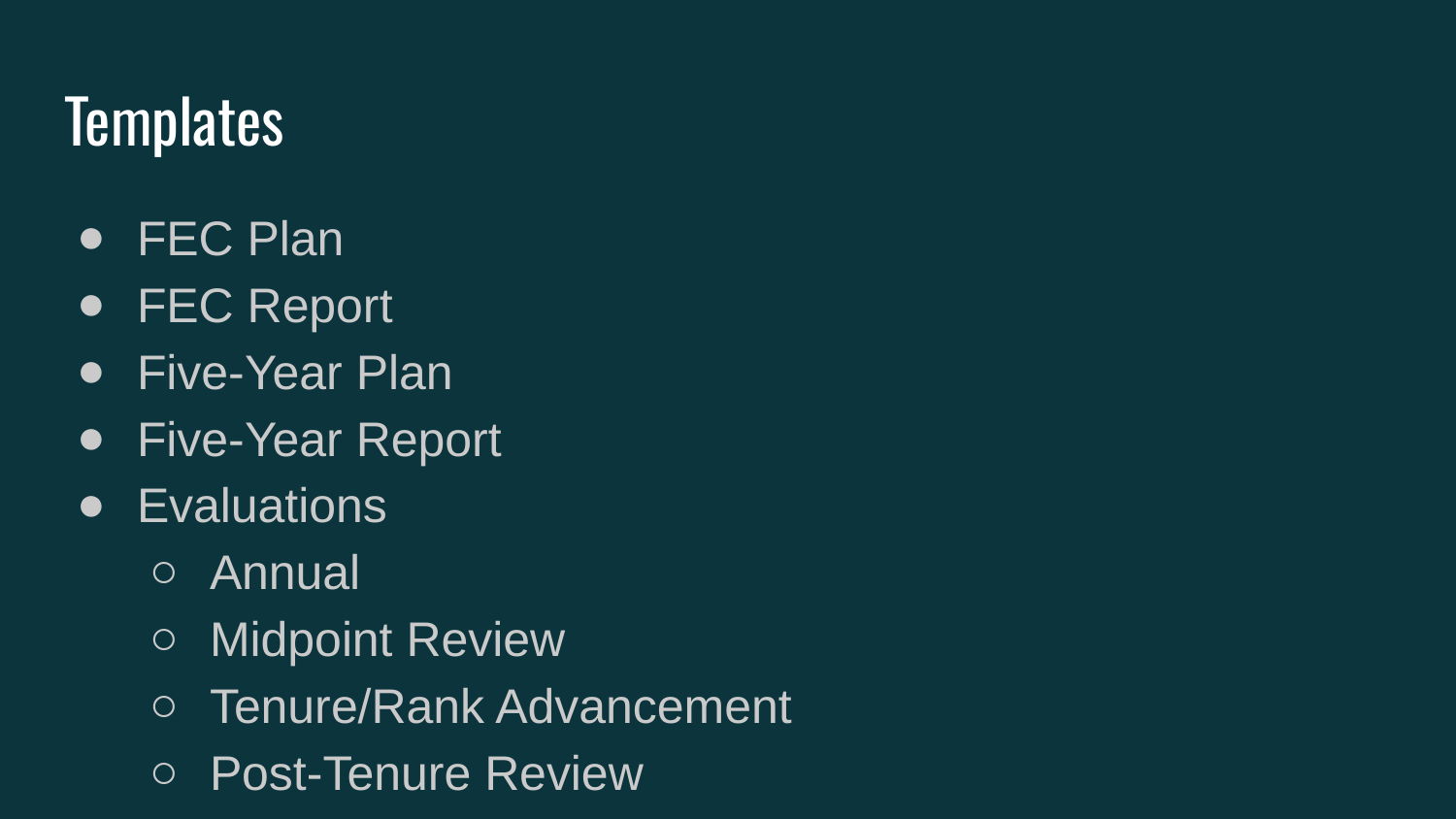

# Templates
FEC Plan
FEC Report
Five-Year Plan
Five-Year Report
Evaluations
Annual
Midpoint Review
Tenure/Rank Advancement
Post-Tenure Review